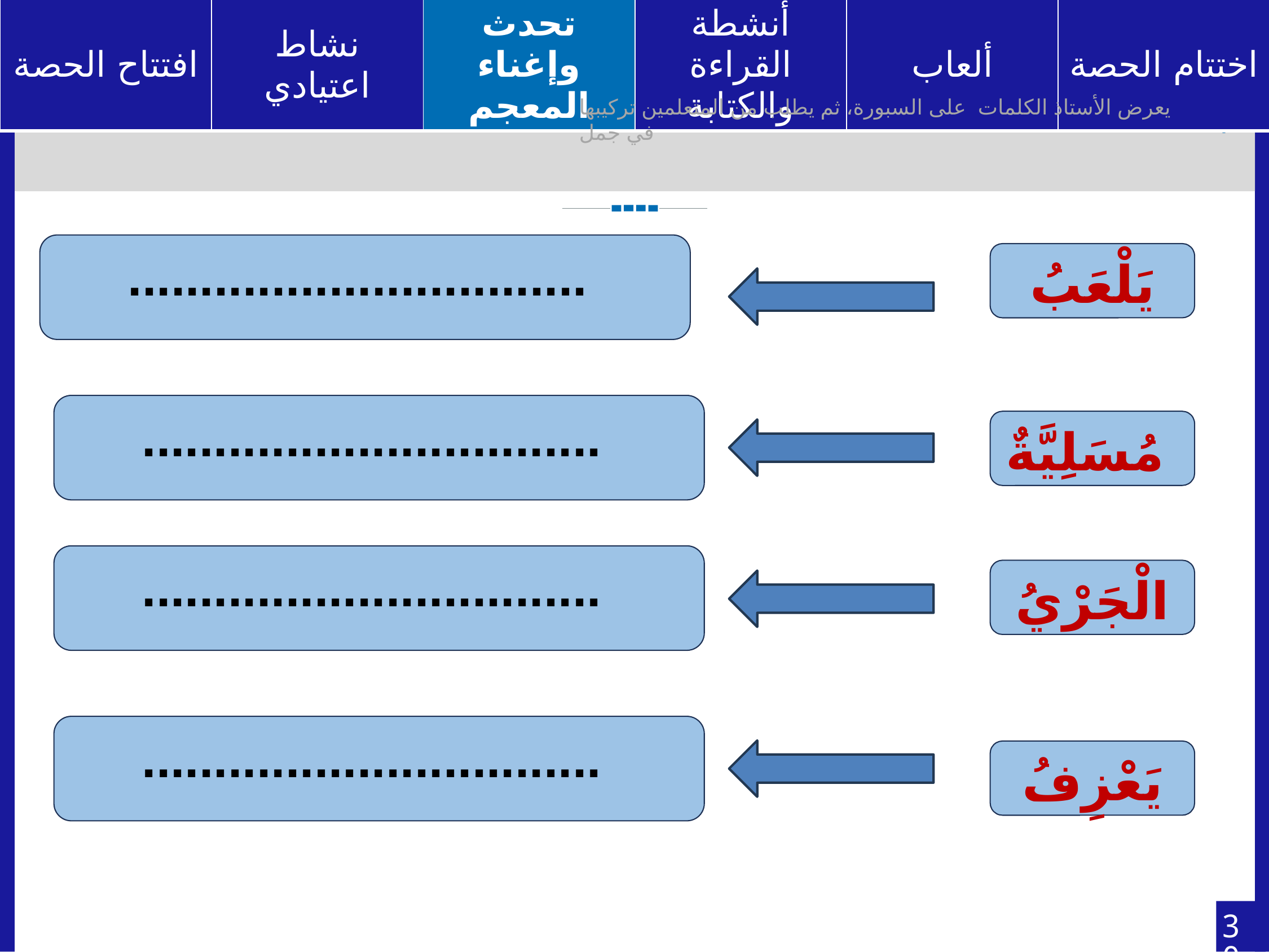

يعرض الأستاذ الكلمات  على السبورة، ثم يطلب من المتعلمين تركيبها في جمل
 ................................

يَلْعَبُ

 ................................

 مُسَلِيَّةٌ

 ................................

الْجَرْيُ

 ................................

يَعْزِفُ